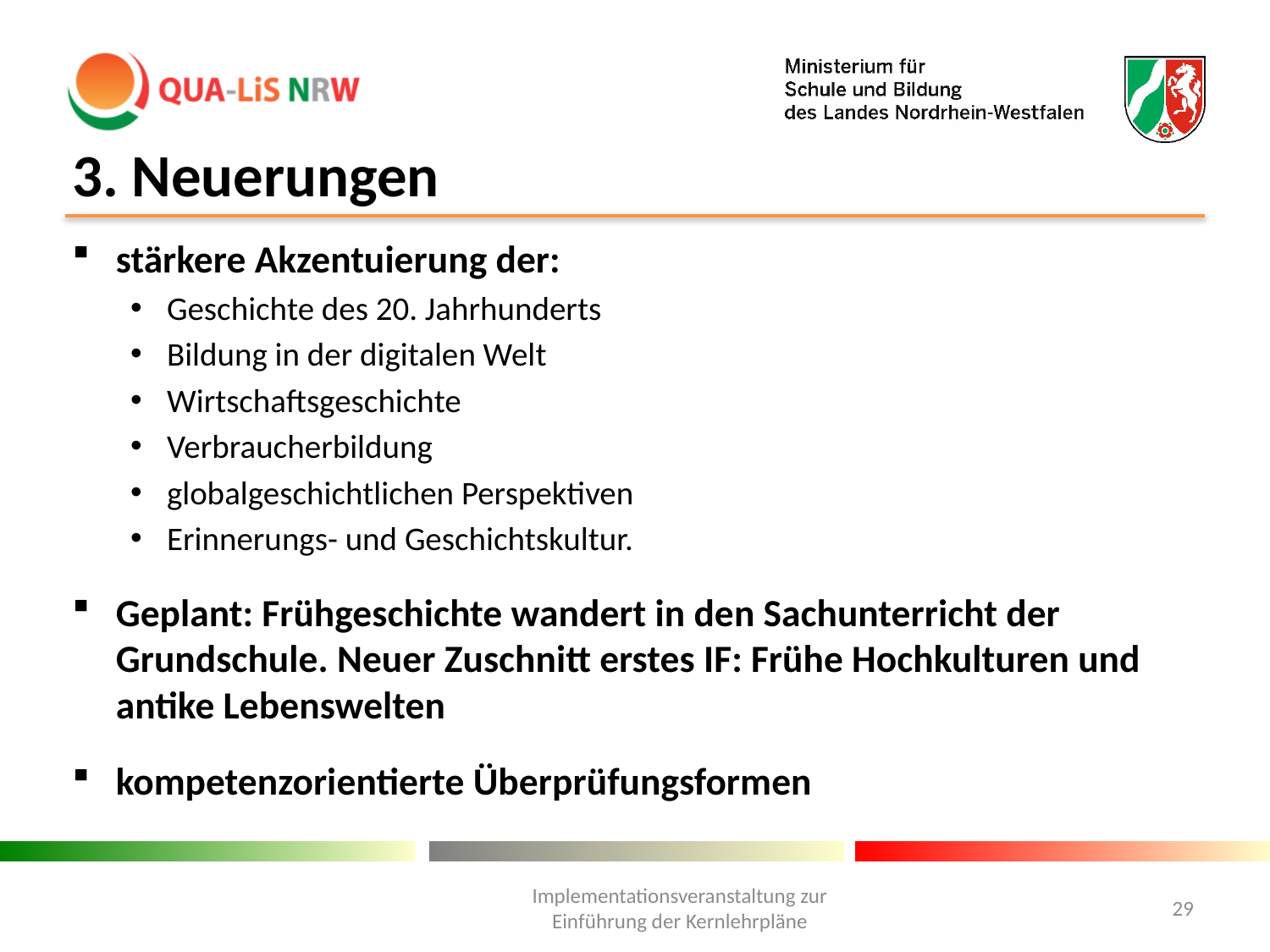

# 3. Neuerungen
stärkere Akzentuierung der:
Geschichte des 20. Jahrhunderts
Bildung in der digitalen Welt
Wirtschaftsgeschichte
Verbraucherbildung
globalgeschichtlichen Perspektiven
Erinnerungs- und Geschichtskultur.

Geplant: Frühgeschichte wandert in den Sachunterricht der Grundschule. Neuer Zuschnitt erstes IF: Frühe Hochkulturen und antike Lebenswelten

kompetenzorientierte Überprüfungsformen

Implementationsveranstaltung zur Einführung der Kernlehrpläne
29